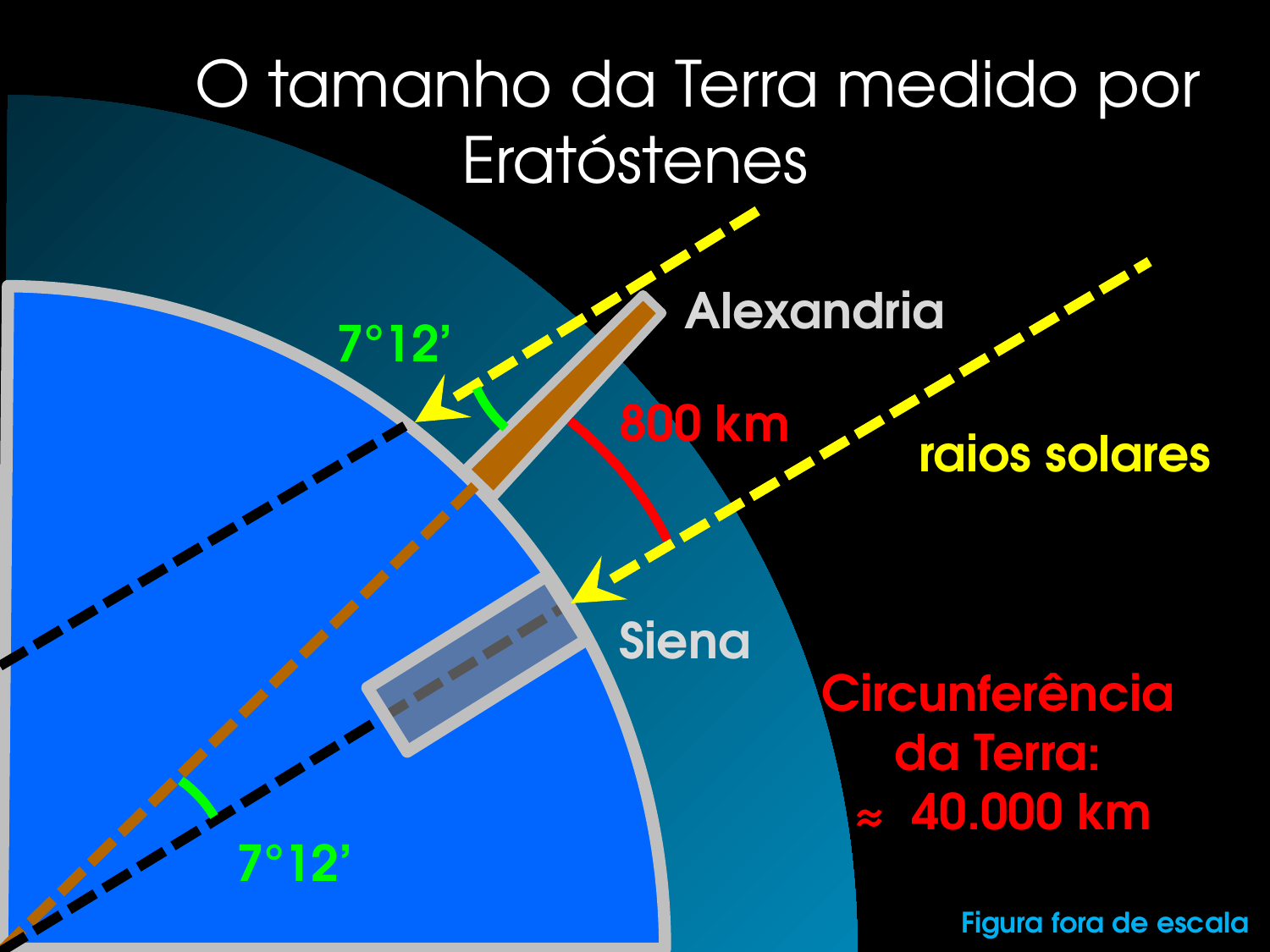

O tamanho da Terra medido por Eratóstenes

Alexandria

7°12’

800 km
raios solares

Siena
Circunferência
da Terra:
≈ 40.000 km

7°12’
Figura fora de escala